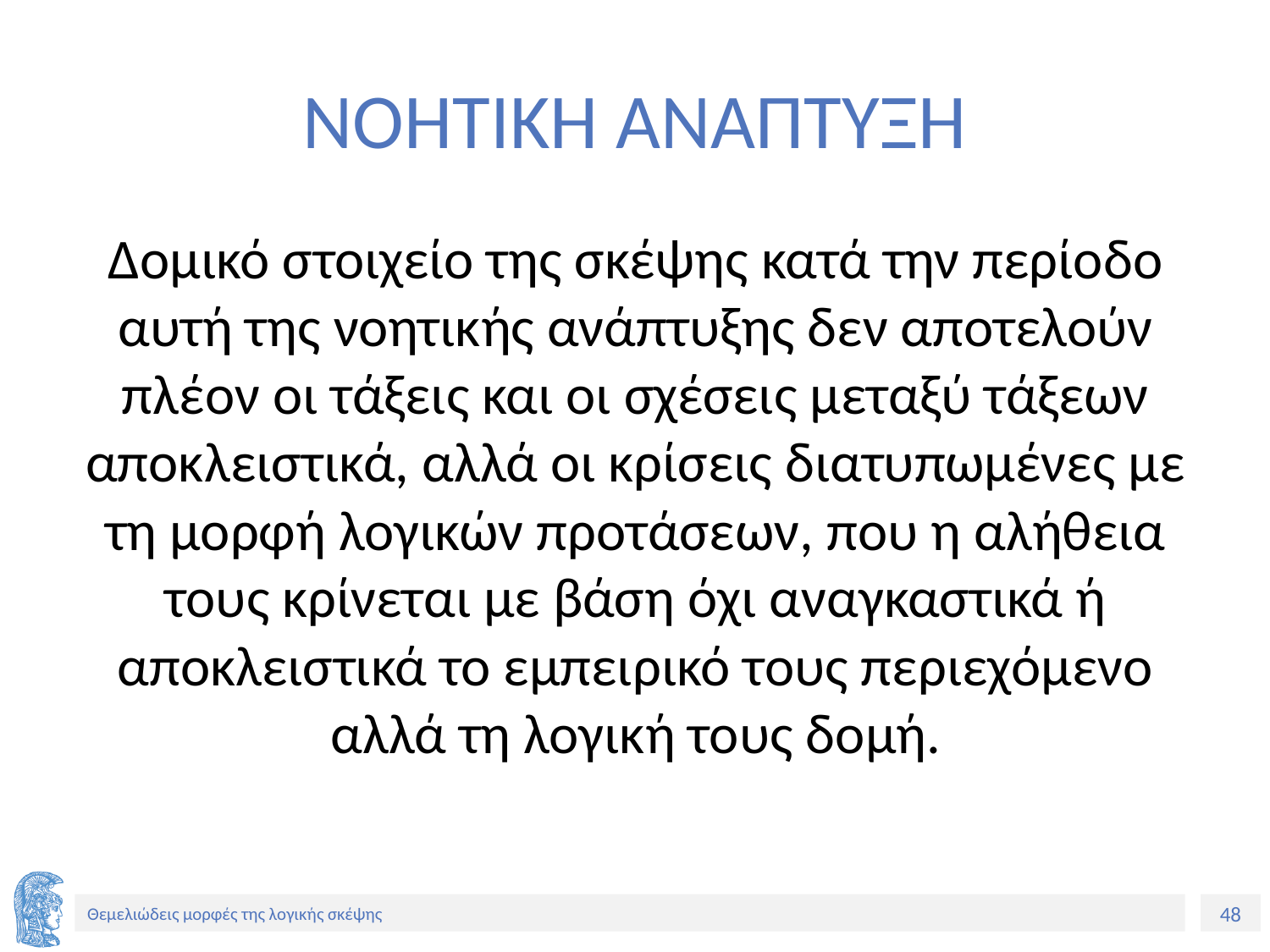

# ΝΟΗΤΙΚΗ ΑΝΑΠΤΥΞΗ
Δομικό στοιχείο της σκέψης κατά την περίοδο αυτή της νοητικής ανάπτυξης δεν αποτελούν πλέον οι τάξεις και οι σχέσεις μεταξύ τάξεων αποκλειστικά, αλλά οι κρίσεις διατυπωμένες με τη μορφή λογικών προτάσεων, που η αλήθεια τους κρίνεται με βάση όχι αναγκαστικά ή αποκλειστικά το εμπειρικό τους περιεχόμενο αλλά τη λογική τους δομή.